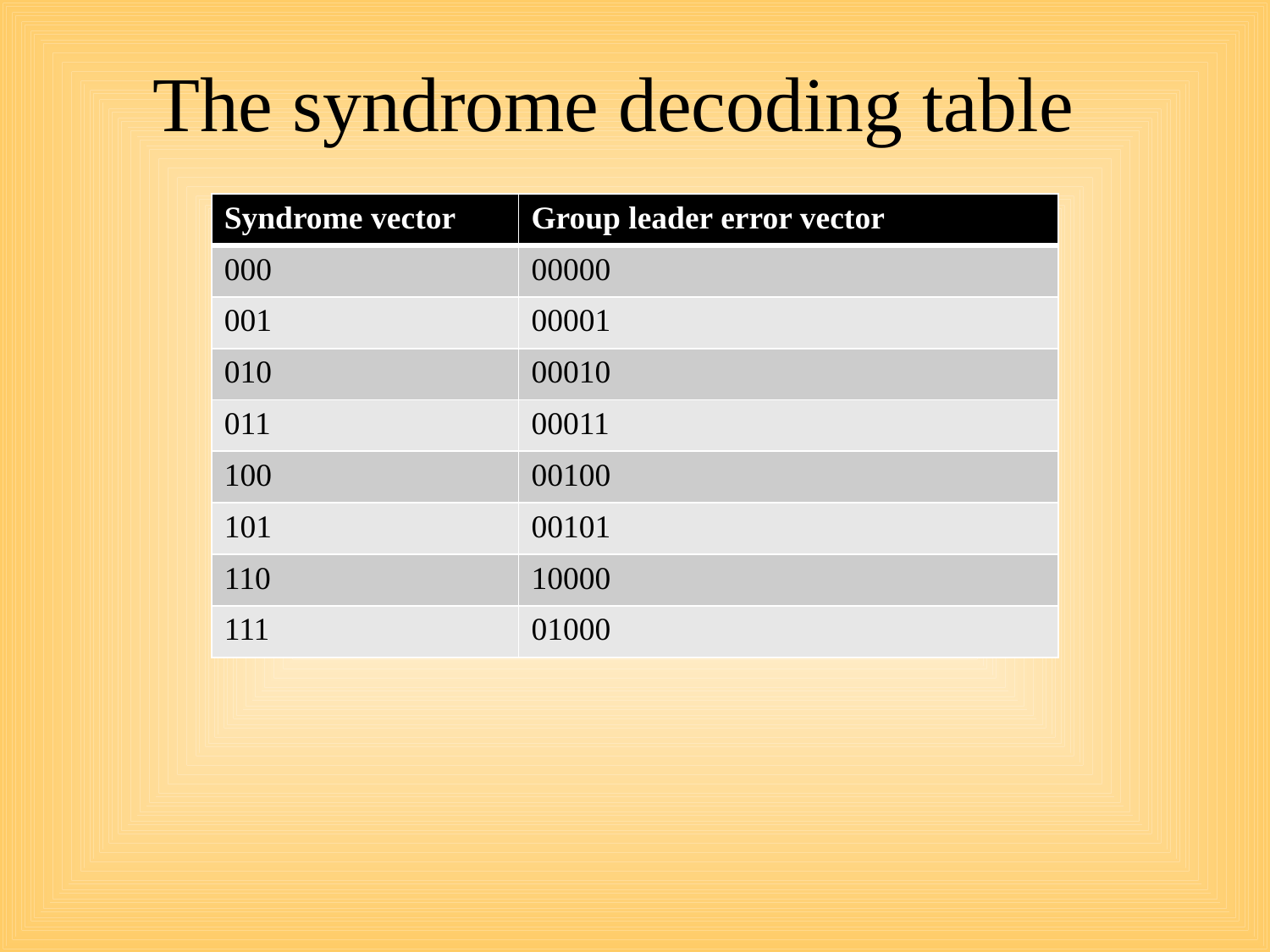

# The syndrome decoding table
| Syndrome vector | Group leader error vector |
| --- | --- |
| 000 | 00000 |
| 001 | 00001 |
| 010 | 00010 |
| 011 | 00011 |
| 100 | 00100 |
| 101 | 00101 |
| 110 | 10000 |
| 111 | 01000 |